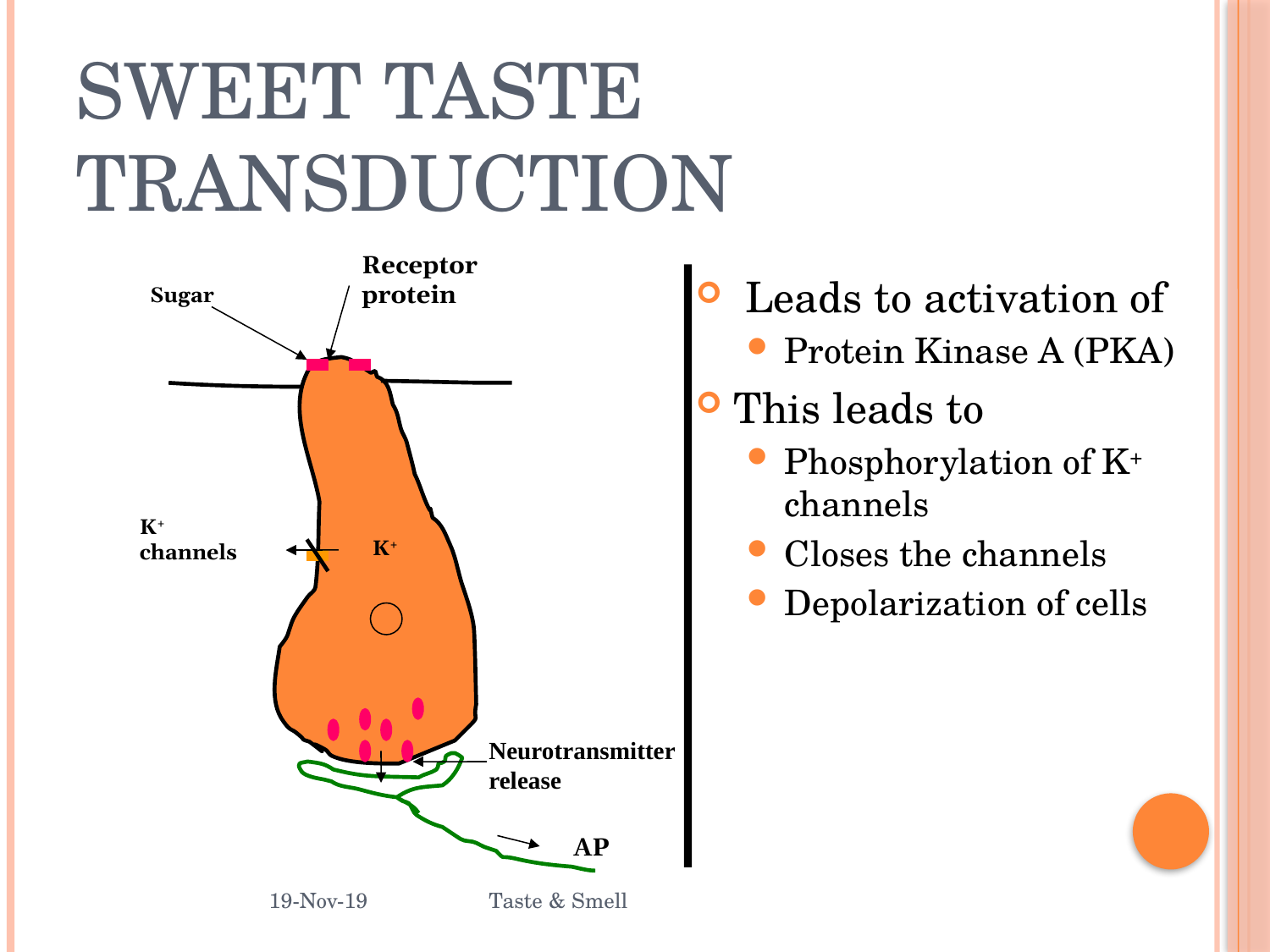

# Sweet Taste Transduction
Receptor protein
 Leads to activation of
Protein Kinase A (PKA)
This leads to
Phosphorylation of K+ channels
Closes the channels
Depolarization of cells

Sugar

K+ channels
K+

Neurotransmitter release

AP

19-Nov-19
Taste & Smell
29